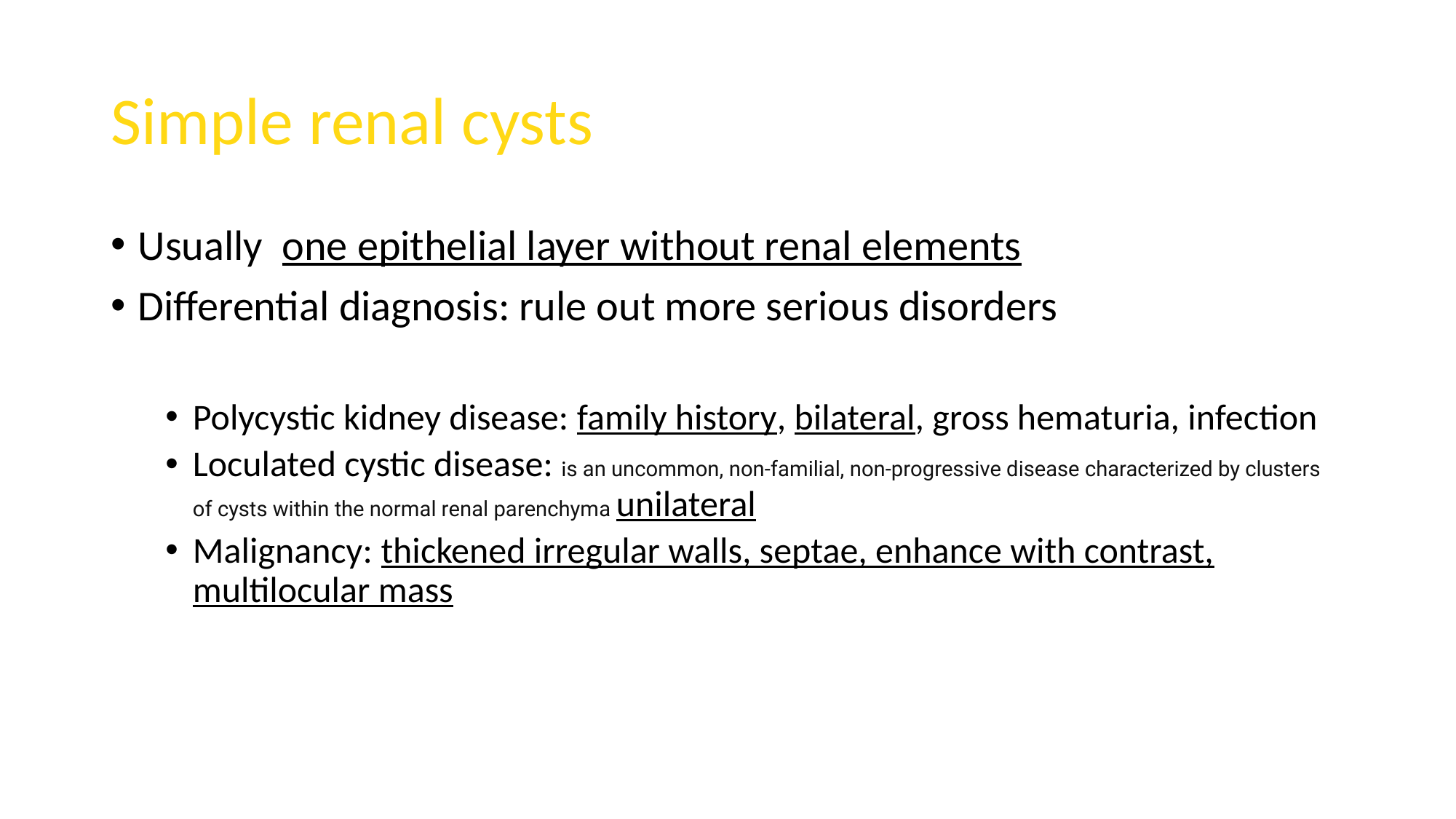

# Simple renal cysts
Usually  one epithelial layer without renal elements
Differential diagnosis: rule out more serious disorders

Polycystic kidney disease: family history, bilateral, gross hematuria, infection
Loculated cystic disease: is an uncommon, non-familial, non-progressive disease characterized by clusters of cysts within the normal renal parenchyma unilateral
Malignancy: thickened irregular walls, septae, enhance with contrast, multilocular mass